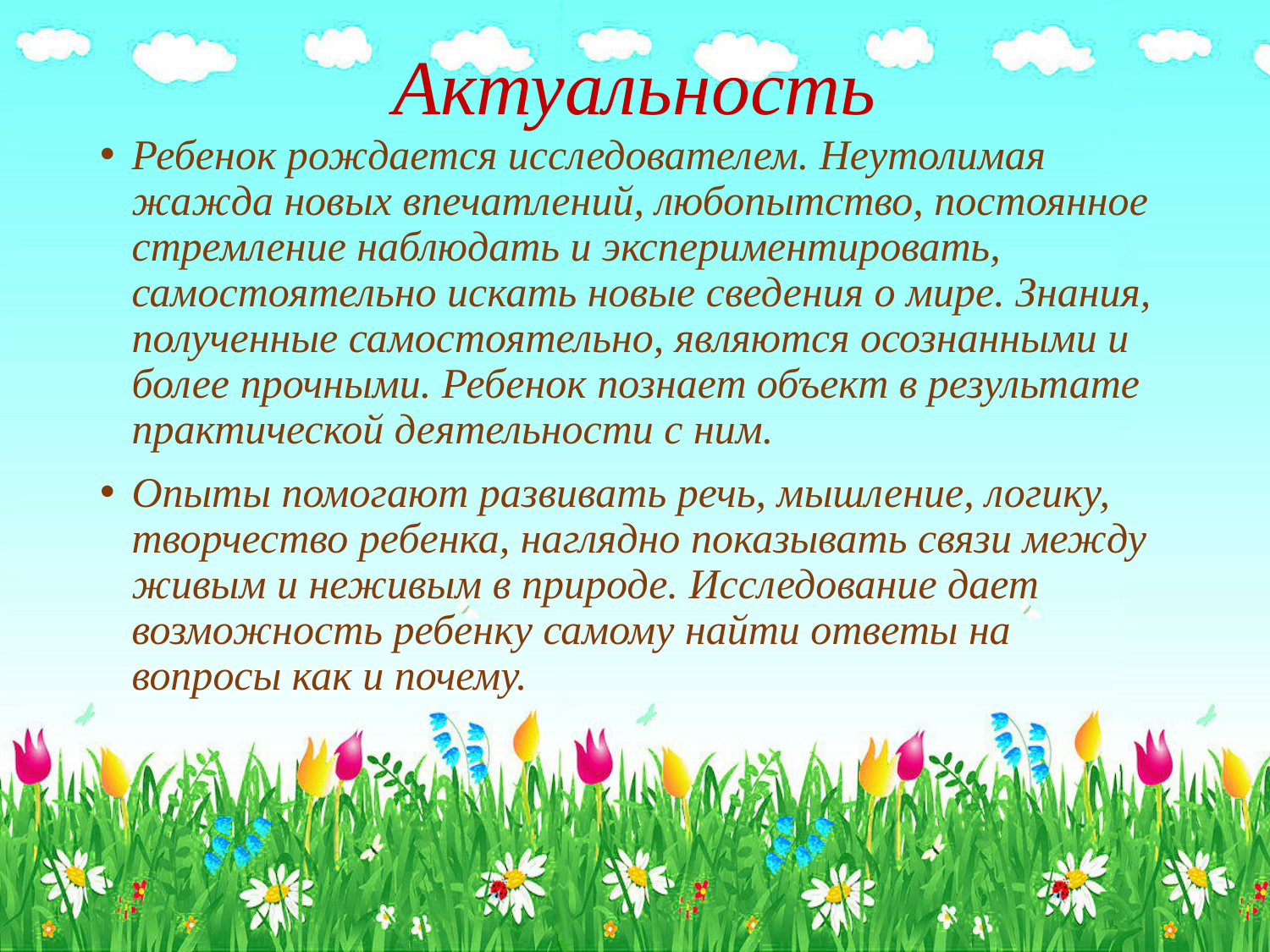

# Актуальность
Ребенок рождается исследователем. Неутолимая жажда новых впечатлений, любопытство, постоянное стремление наблюдать и экспериментировать, самостоятельно искать новые сведения о мире. Знания, полученные самостоятельно, являются осознанными и более прочными. Ребенок познает объект в результате практической деятельности с ним.
Опыты помогают развивать речь, мышление, логику, творчество ребенка, наглядно показывать связи между живым и неживым в природе. Исследование дает возможность ребенку самому найти ответы на вопросы как и почему.